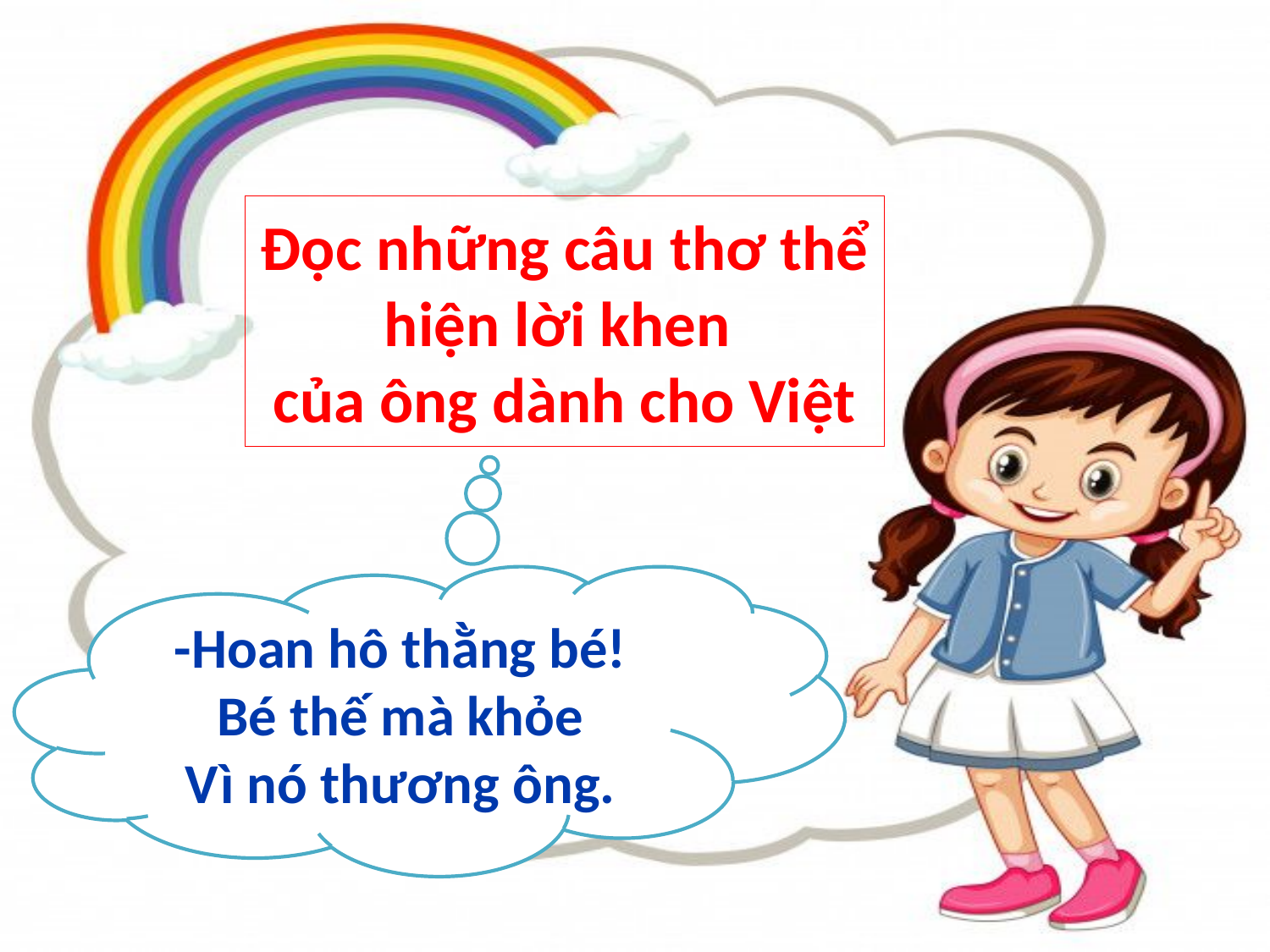

# Đọc những câu thơ thể hiện lời khen của ông dành cho Việt
-Hoan hô thằng bé!
Bé thế mà khỏe
Vì nó thương ông.